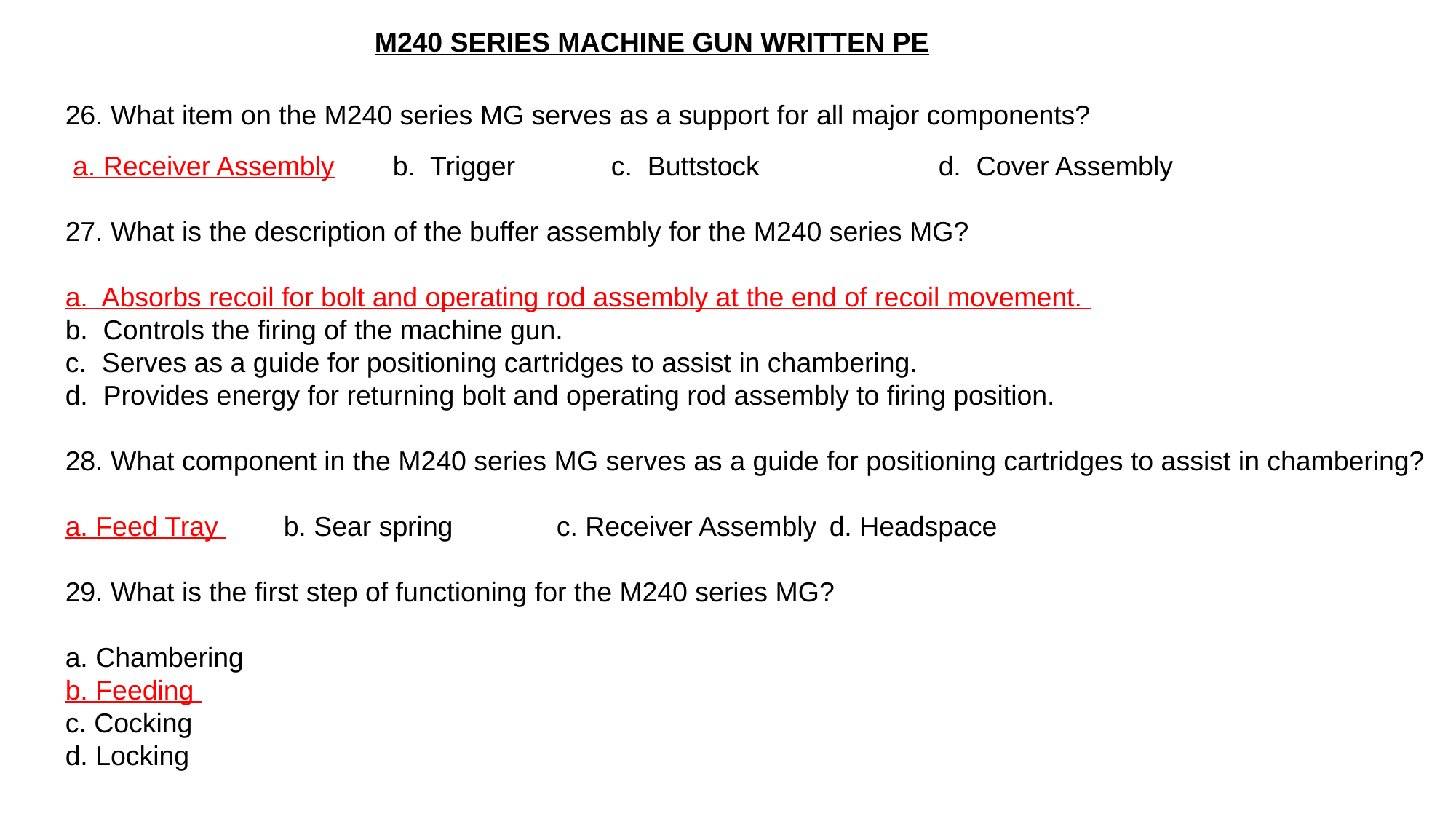

M240 SERIES MACHINE GUN WRITTEN PE
26. What item on the M240 series MG serves as a support for all major components?

 a. Receiver Assembly		b.  Trigger		c.  Buttstock 		d.  Cover Assembly

27. What is the description of the buffer assembly for the M240 series MG?

a.  Absorbs recoil for bolt and operating rod assembly at the end of recoil movement.
b.  Controls the firing of the machine gun.
c.  Serves as a guide for positioning cartridges to assist in chambering.
d.  Provides energy for returning bolt and operating rod assembly to firing position.

28. What component in the M240 series MG serves as a guide for positioning cartridges to assist in chambering?

a. Feed Tray 		b. Sear spring 		c. Receiver Assembly 	d. Headspace

29. What is the first step of functioning for the M240 series MG?

a. Chambering
b. Feeding
c. Cocking
d. Locking